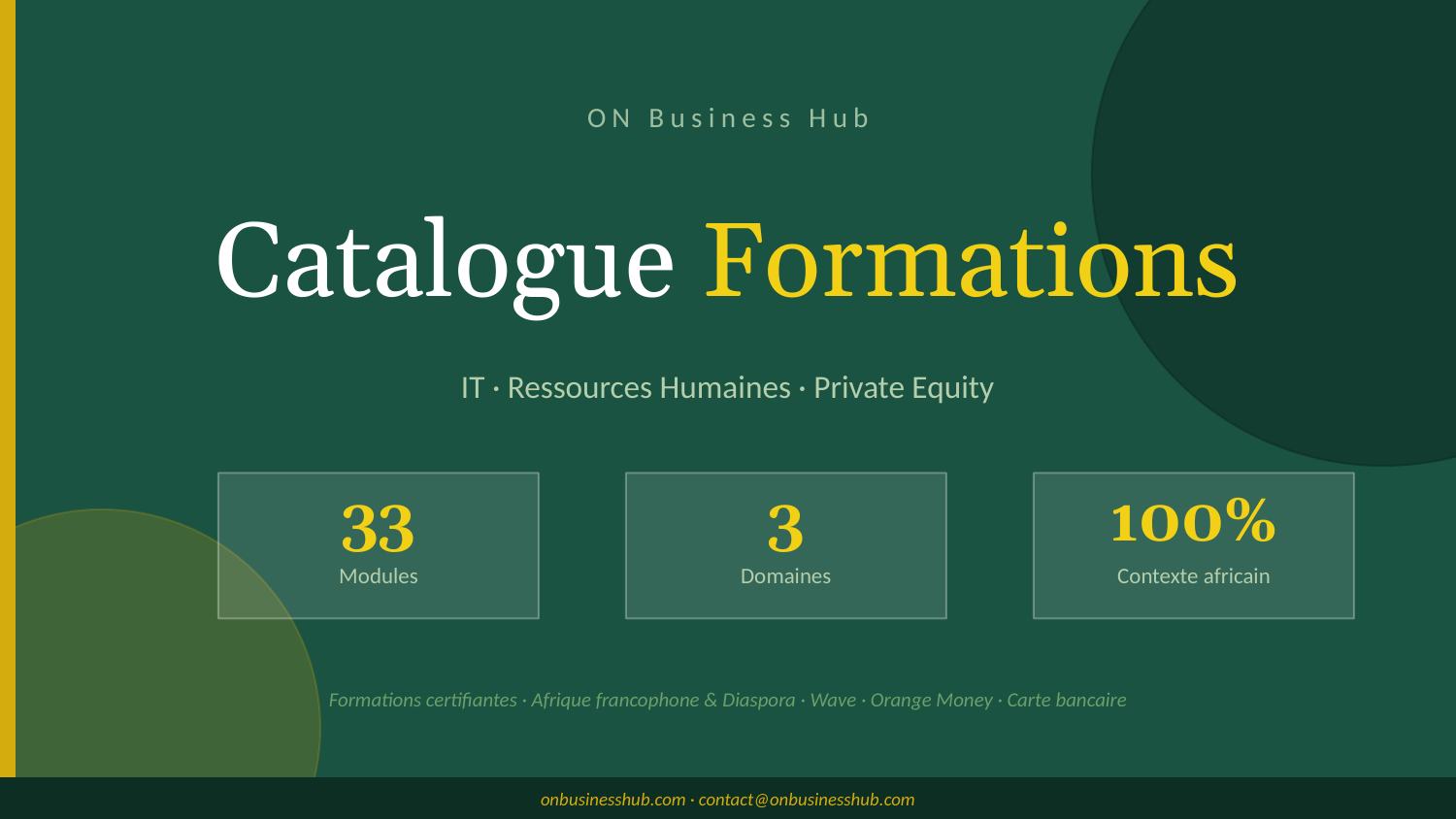

ON Business Hub
Catalogue Formations
IT · Ressources Humaines · Private Equity

33
3
100%

Modules
Domaines
Contexte africain
Formations certifiantes · Afrique francophone & Diaspora · Wave · Orange Money · Carte bancaire

onbusinesshub.com · contact@onbusinesshub.com